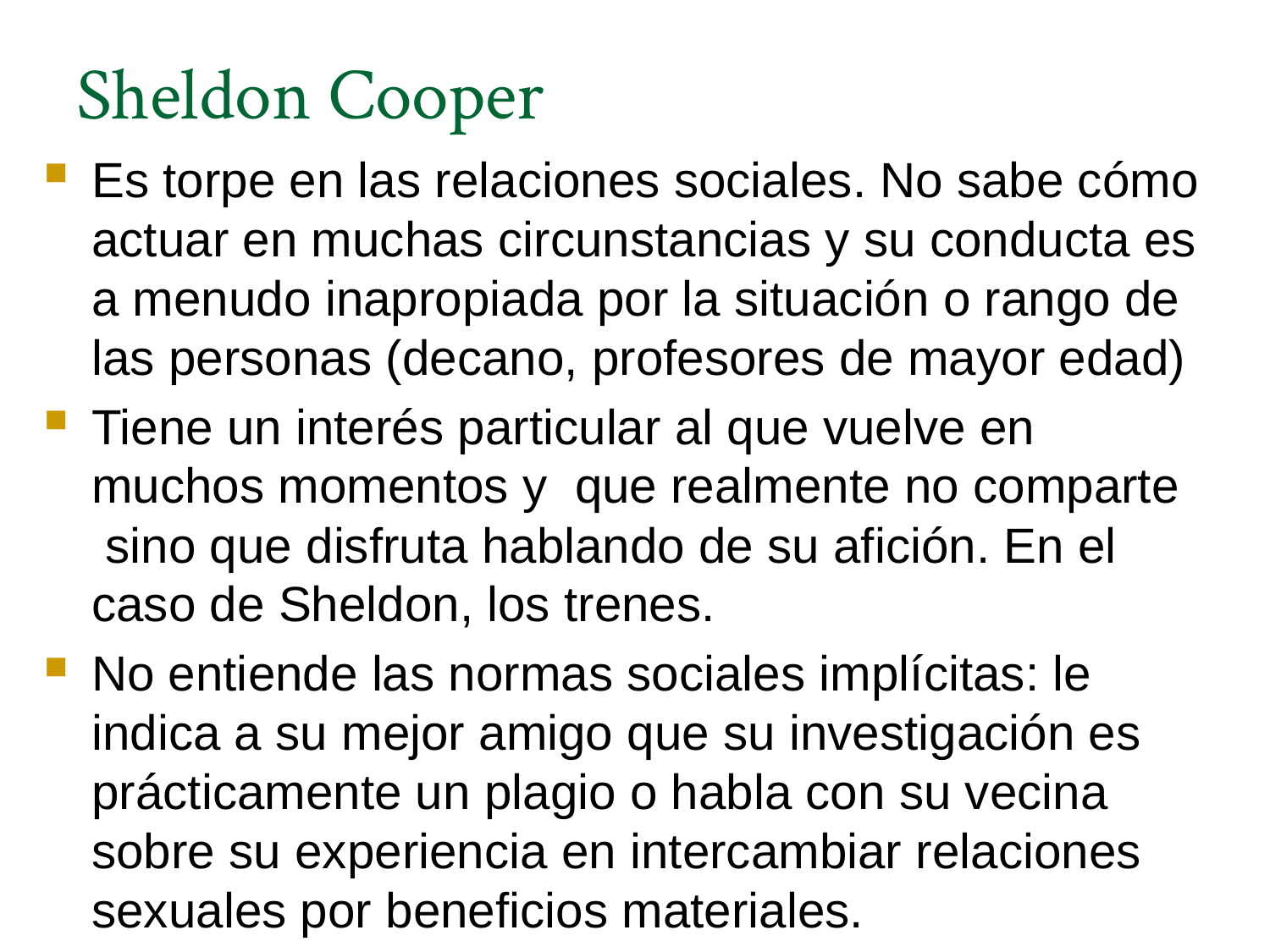

# Sheldon Cooper
Es torpe en las relaciones sociales. No sabe cómo actuar en muchas circunstancias y su conducta es a menudo inapropiada por la situación o rango de las personas (decano, profesores de mayor edad)
Tiene un interés particular al que vuelve en muchos momentos y  que realmente no comparte  sino que disfruta hablando de su afición. En el caso de Sheldon, los trenes.
No entiende las normas sociales implícitas: le indica a su mejor amigo que su investigación es prácticamente un plagio o habla con su vecina sobre su experiencia en intercambiar relaciones sexuales por beneficios materiales.